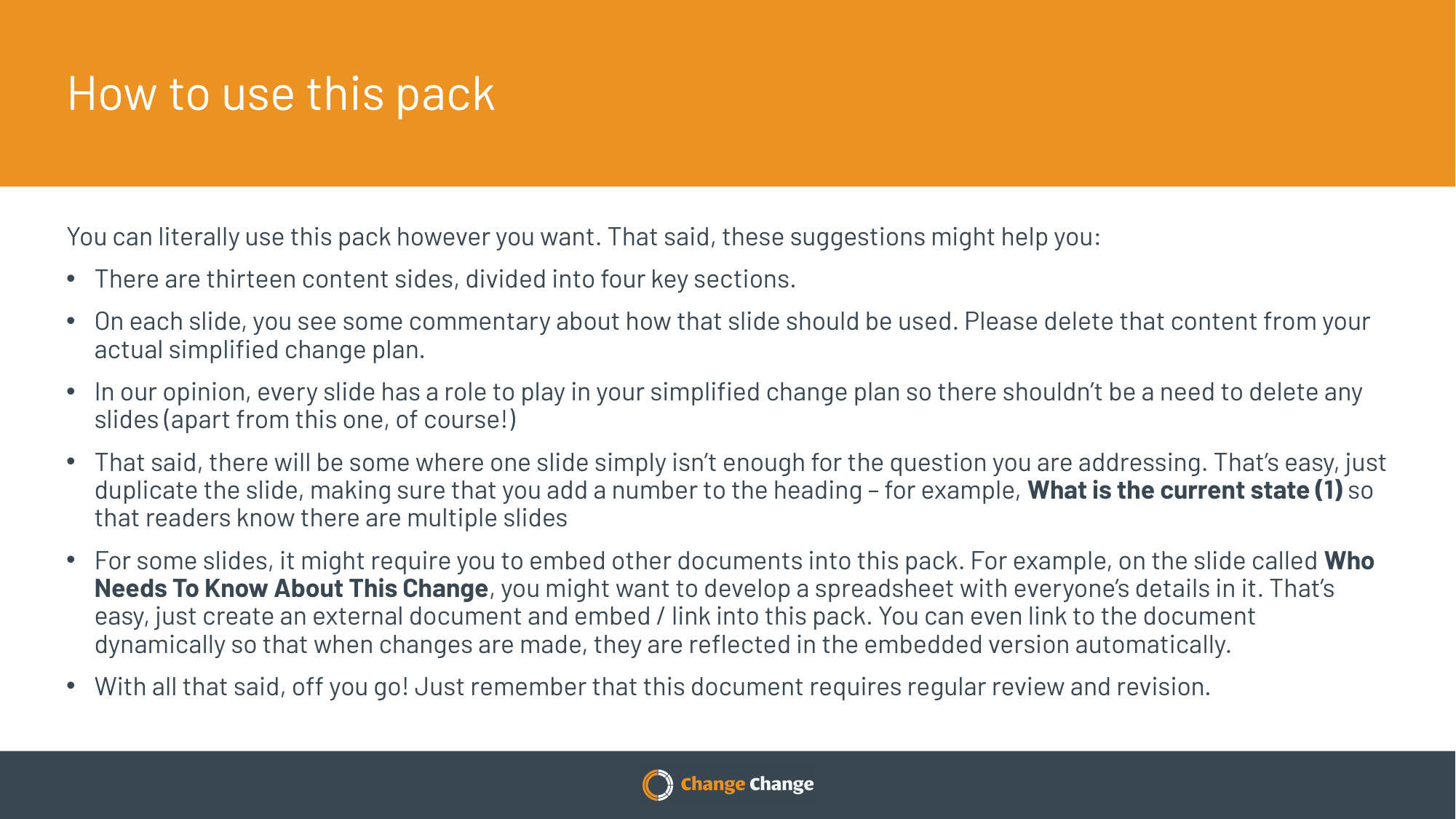

# How to use this pack
You can literally use this pack however you want. That said, these suggestions might help you:
There are thirteen content sides, divided into four key sections.
On each slide, you see some commentary about how that slide should be used. Please delete that content from your actual simplified change plan.
In our opinion, every slide has a role to play in your simplified change plan so there shouldn’t be a need to delete any slides (apart from this one, of course!)
That said, there will be some where one slide simply isn’t enough for the question you are addressing. That’s easy, just duplicate the slide, making sure that you add a number to the heading – for example, What is the current state (1) so that readers know there are multiple slides
For some slides, it might require you to embed other documents into this pack. For example, on the slide called Who Needs To Know About This Change, you might want to develop a spreadsheet with everyone’s details in it. That’s easy, just create an external document and embed / link into this pack. You can even link to the document dynamically so that when changes are made, they are reflected in the embedded version automatically.
With all that said, off you go! Just remember that this document requires regular review and revision.